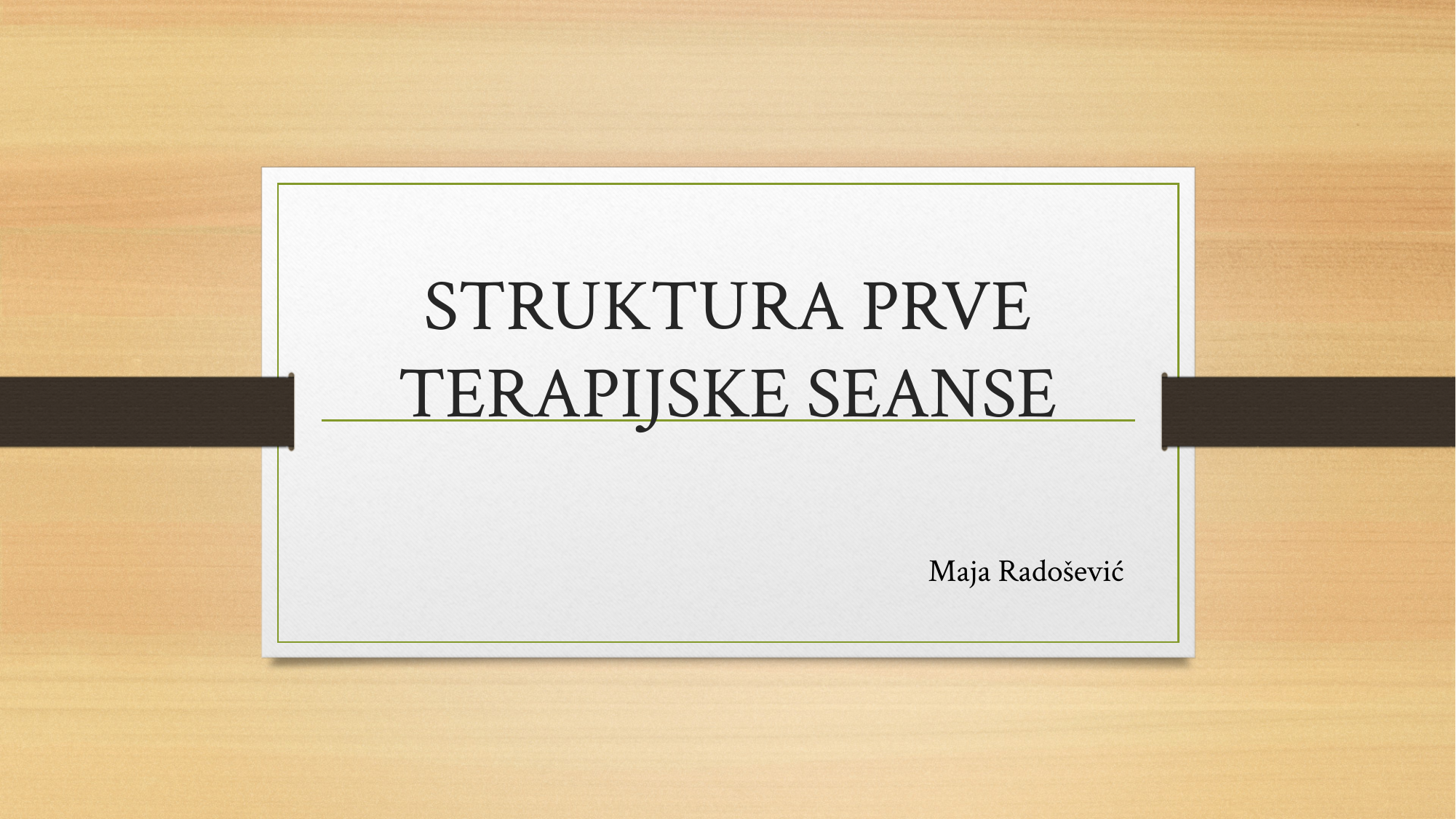

# STRUKTURA PRVE TERAPIJSKE SEANSE

Maja Radošević